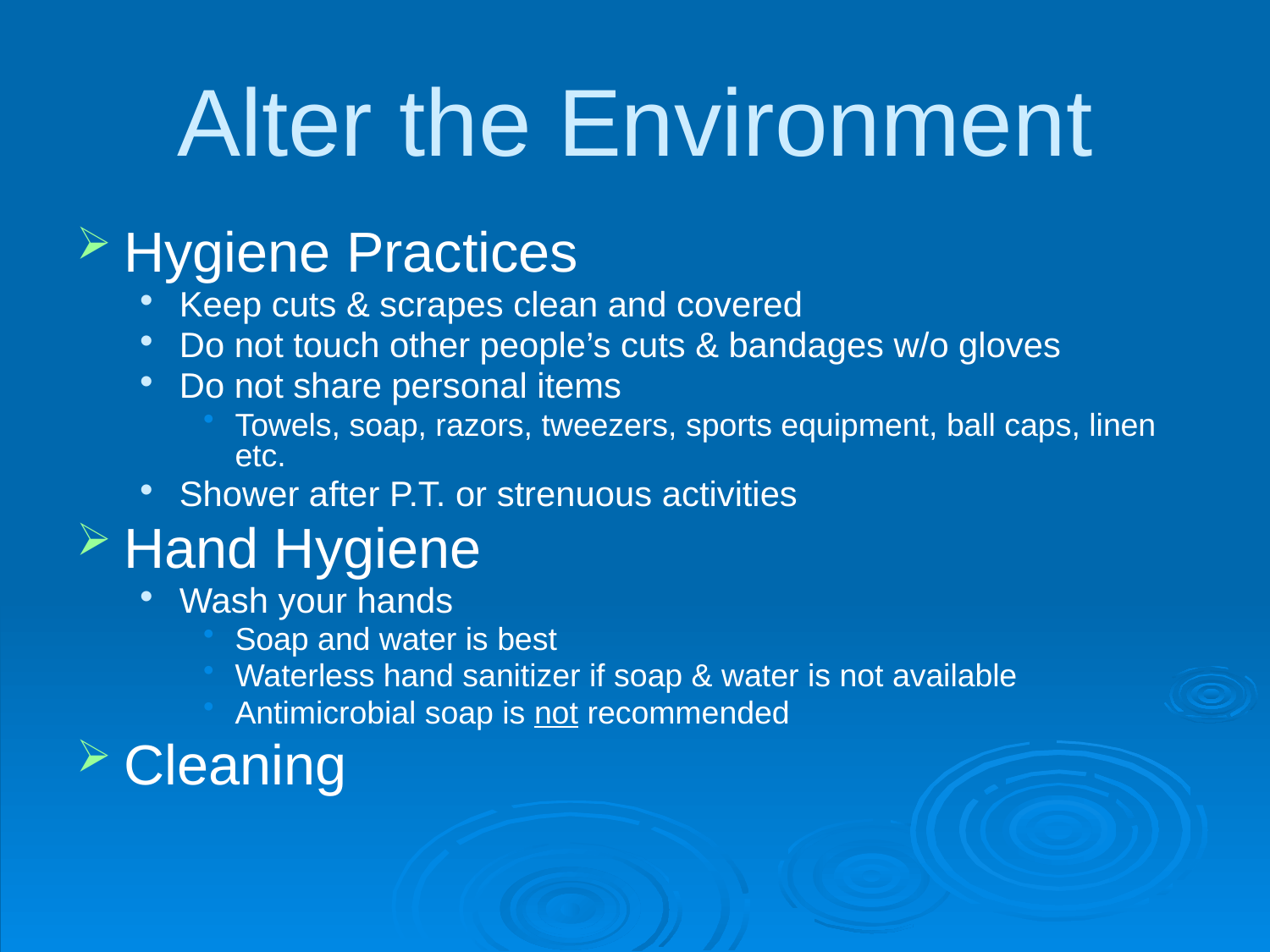

# Alter the Environment
Hygiene Practices
Keep cuts & scrapes clean and covered
Do not touch other people’s cuts & bandages w/o gloves
Do not share personal items
Towels, soap, razors, tweezers, sports equipment, ball caps, linen etc.
Shower after P.T. or strenuous activities
Hand Hygiene
Wash your hands
Soap and water is best
Waterless hand sanitizer if soap & water is not available
Antimicrobial soap is not recommended
Cleaning